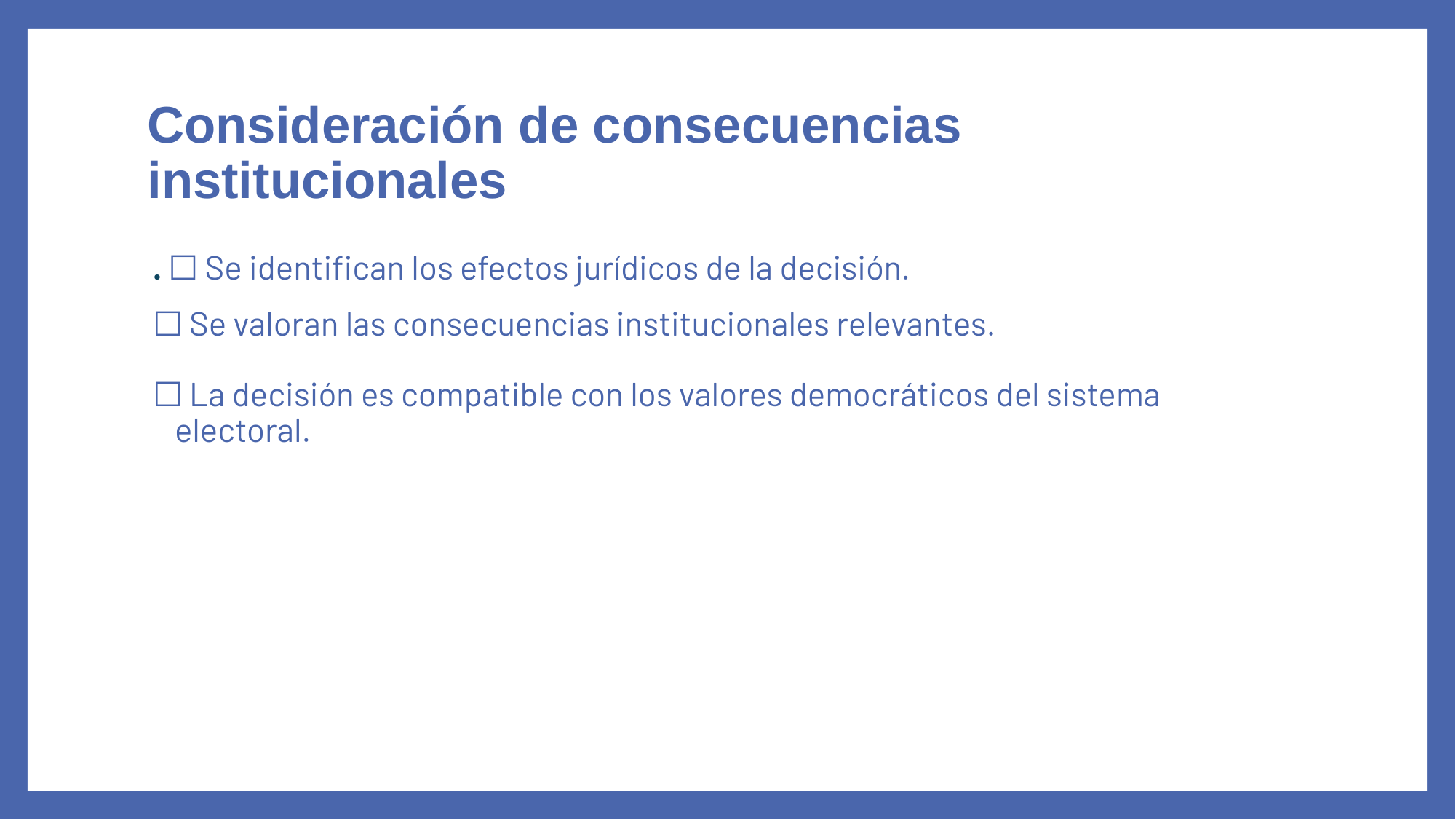

# Consideración de consecuencias institucionales
. ☐ Se identifican los efectos jurídicos de la decisión.
☐ Se valoran las consecuencias institucionales relevantes.
☐ La decisión es compatible con los valores democráticos del sistema electoral.